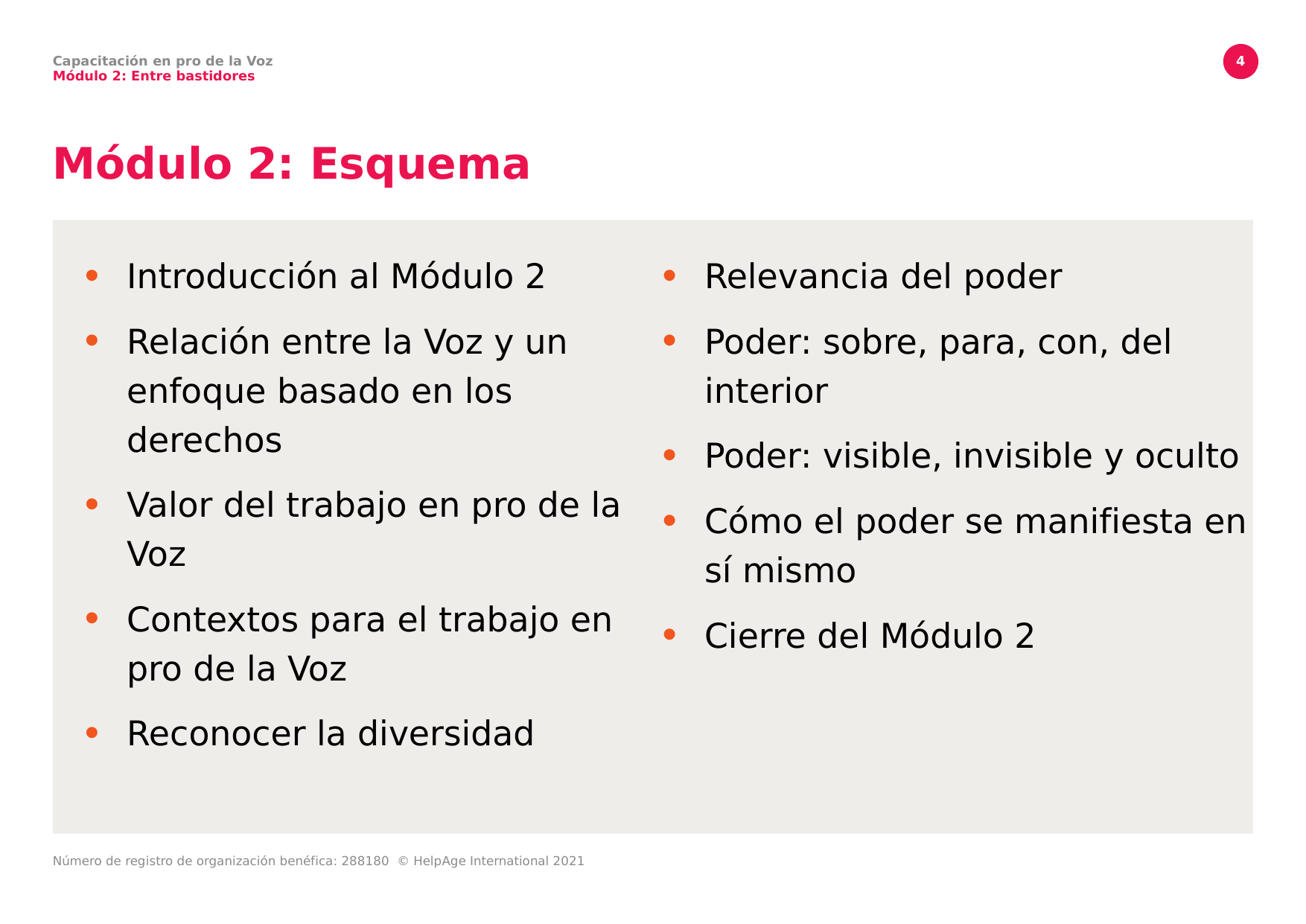

Capacitación en pro de la Voz
Módulo 2: Entre bastidores
4
# Módulo 2: Esquema

Introducción al Módulo 2
Relación entre la Voz y un enfoque basado en los derechos
Valor del trabajo en pro de la Voz
Contextos para el trabajo en pro de la Voz
Reconocer la diversidad
Relevancia del poder
Poder: sobre, para, con, del interior
Poder: visible, invisible y oculto
Cómo el poder se manifiesta en sí mismo
Cierre del Módulo 2